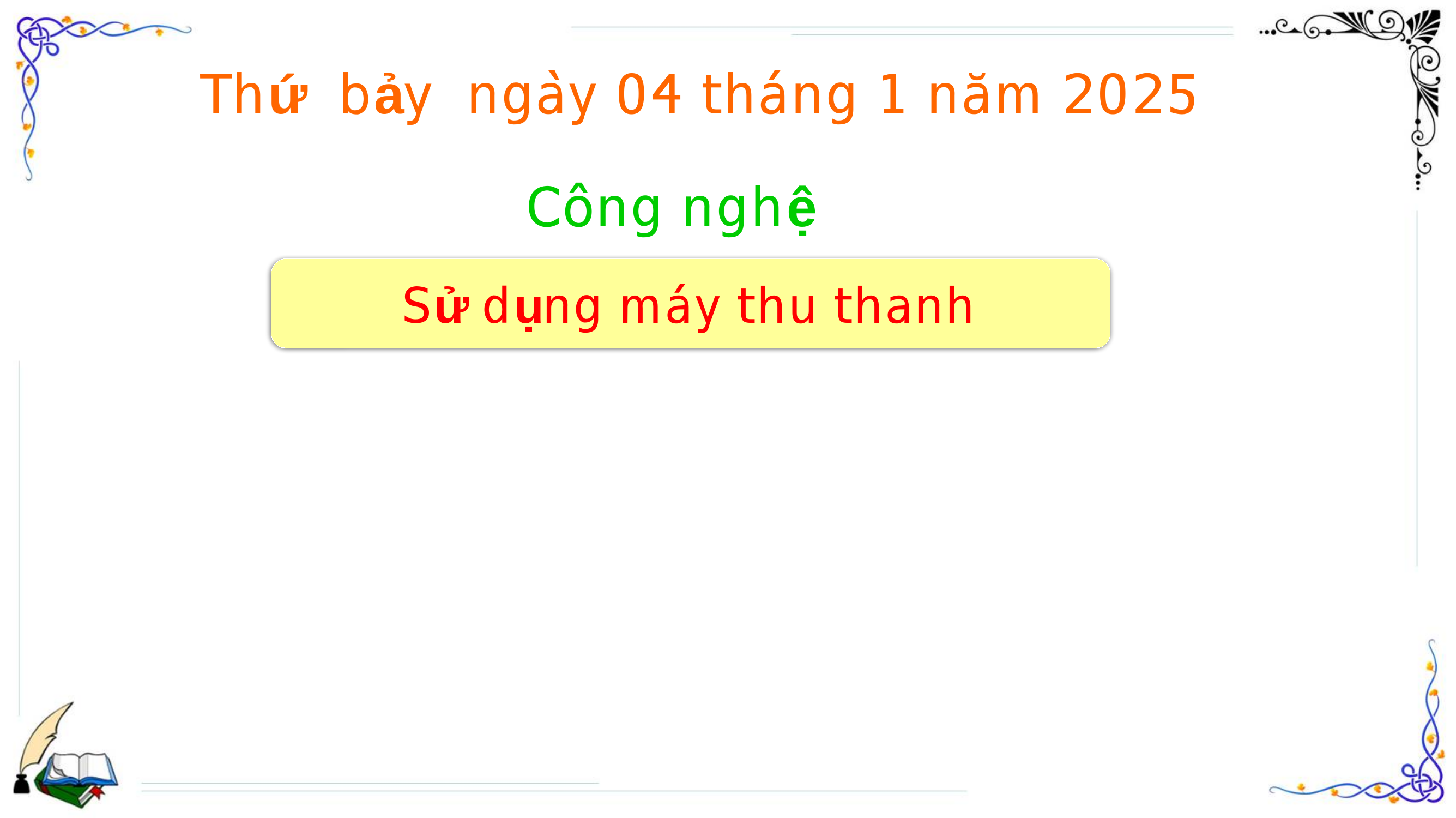

Thứ  bảy  ngày 04 tháng 1 năm 2025
Công nghệ
Sử dụng máy thu thanh